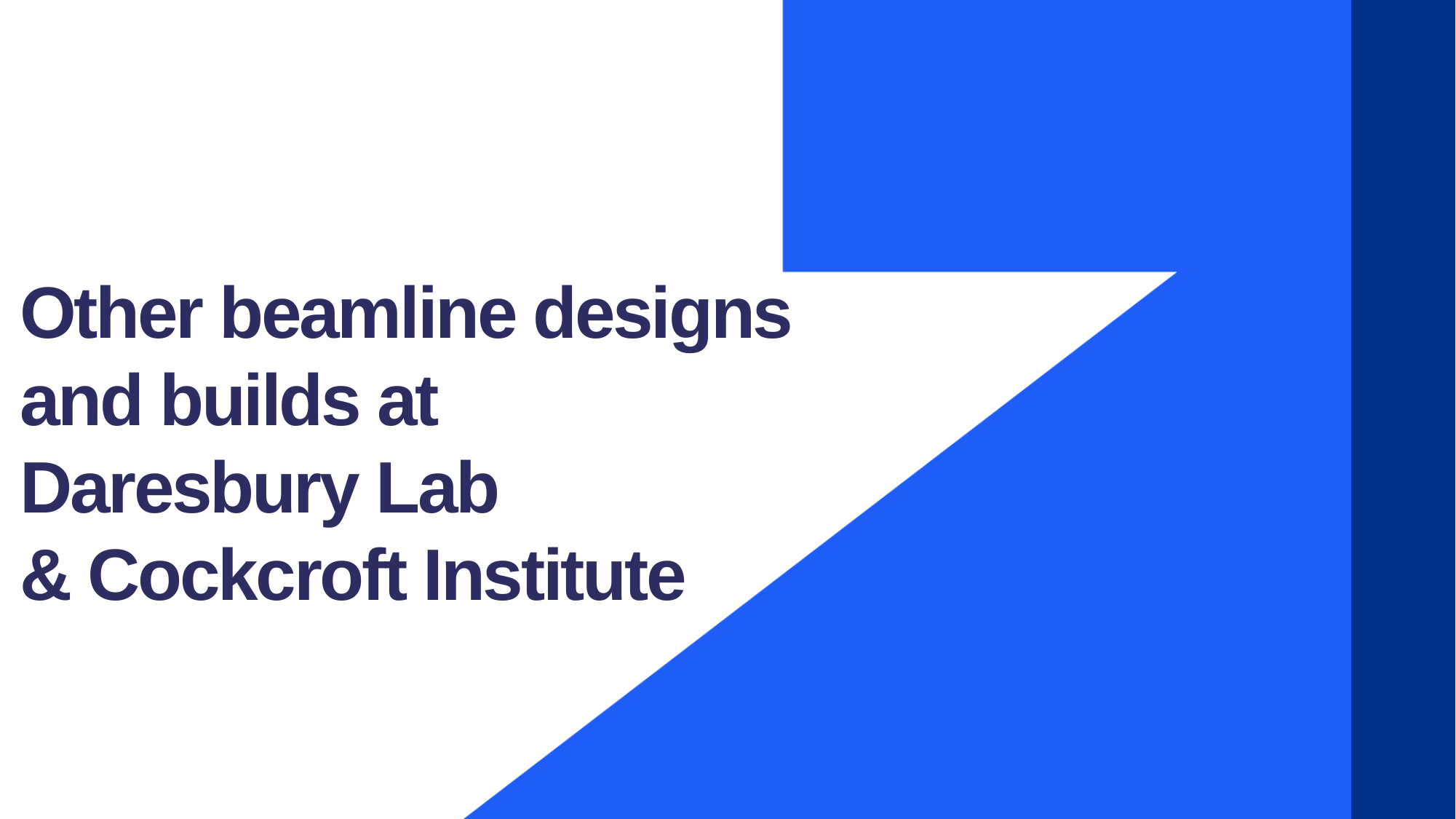

Other beamline designs
and builds at
Daresbury Lab
& Cockcroft Institute